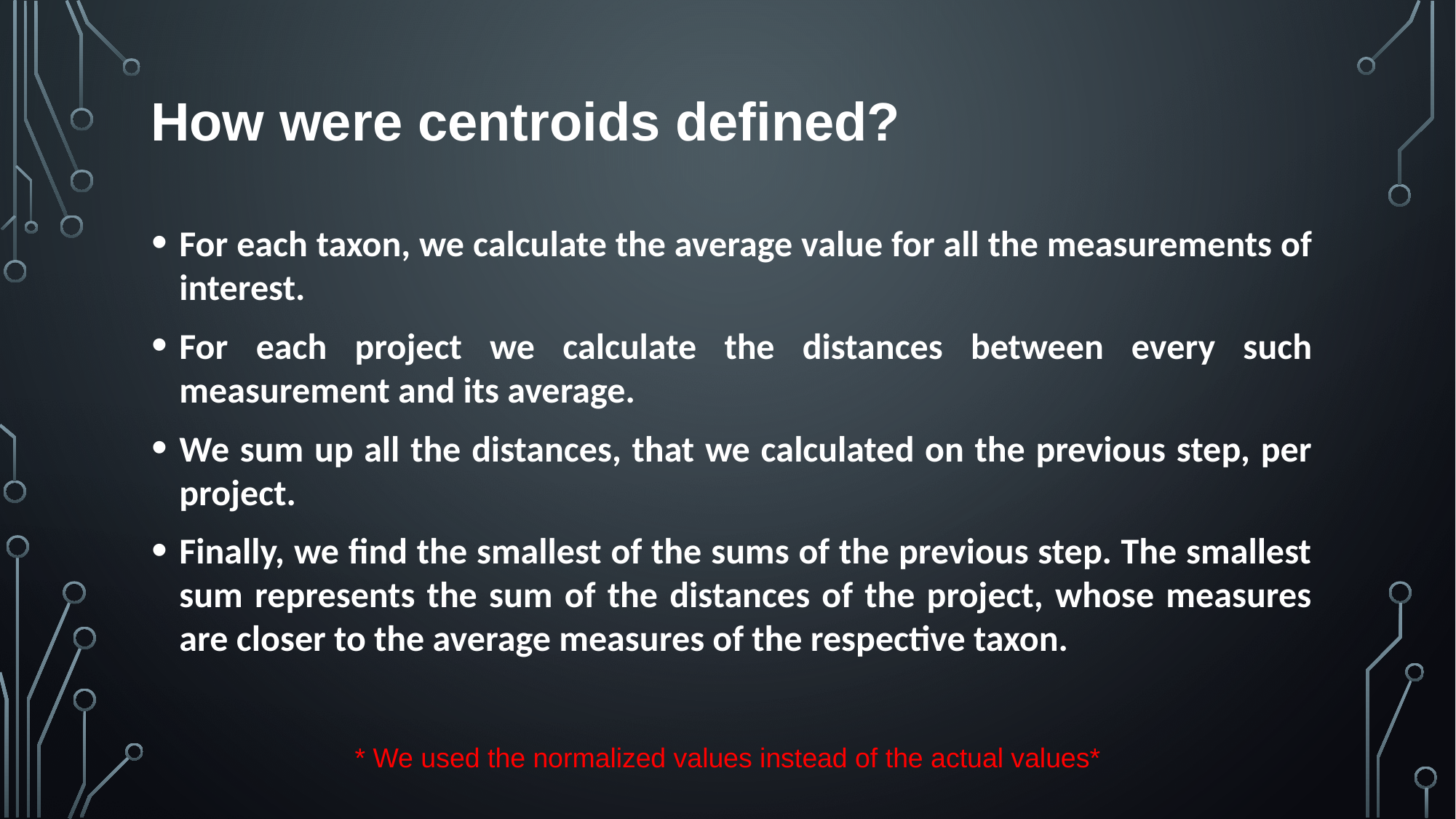

# How were centroids defined?
For each taxon, we calculate the average value for all the measurements of interest.
For each project we calculate the distances between every such measurement and its average.
We sum up all the distances, that we calculated on the previous step, per project.
Finally, we find the smallest of the sums of the previous step. The smallest sum represents the sum of the distances of the project, whose measures are closer to the average measures of the respective taxon.
* We used the normalized values instead of the actual values*